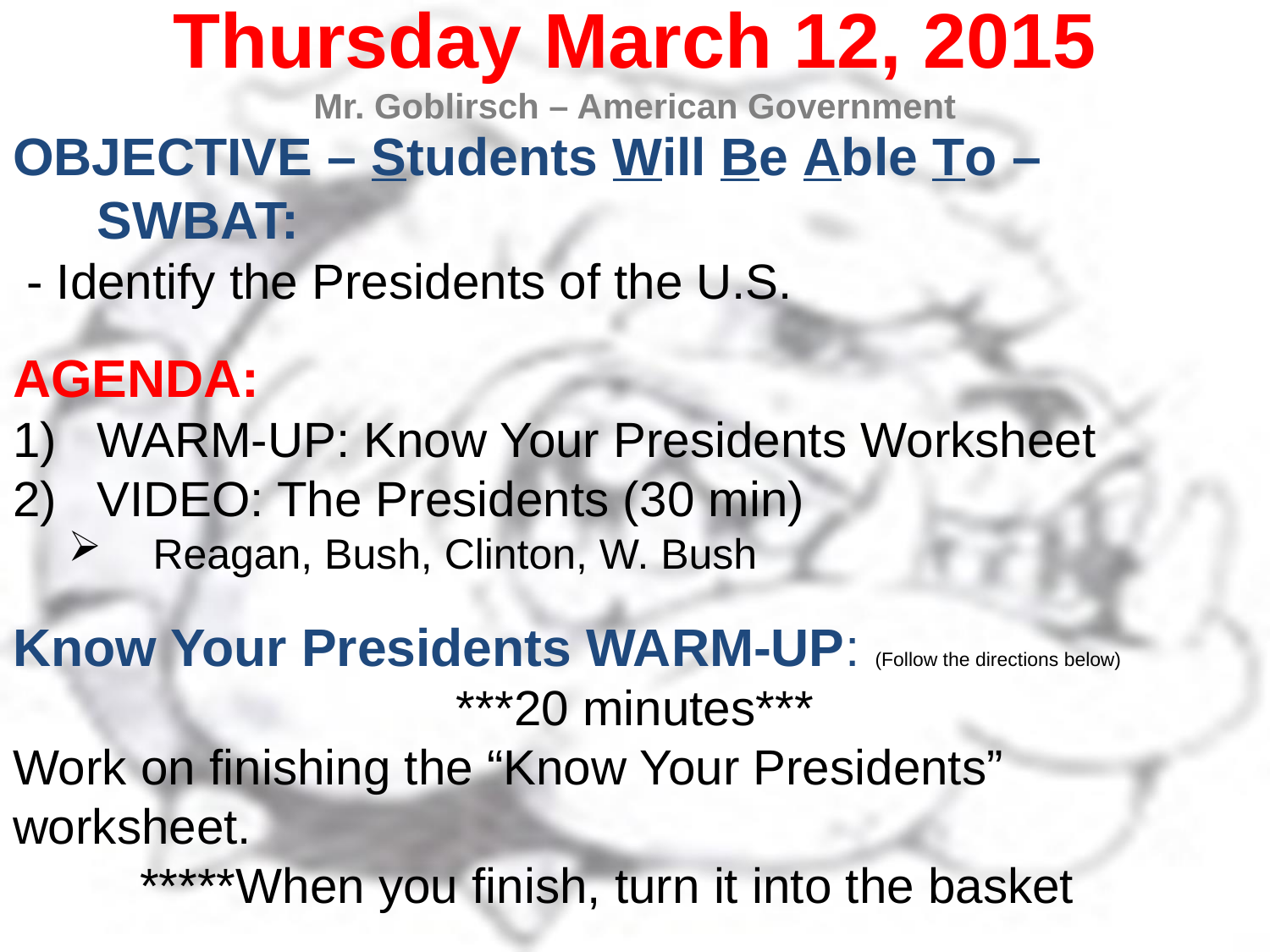

Thursday March 12, 2015
Mr. Goblirsch – American Government
OBJECTIVE – Students Will Be Able To – SWBAT:
 - Identify the Presidents of the U.S.

AGENDA:
WARM-UP: Know Your Presidents Worksheet
VIDEO: The Presidents (30 min)
Reagan, Bush, Clinton, W. Bush

Know Your Presidents WARM-UP: (Follow the directions below)
***20 minutes***
Work on finishing the “Know Your Presidents” worksheet.
	*****When you finish, turn it into the basket